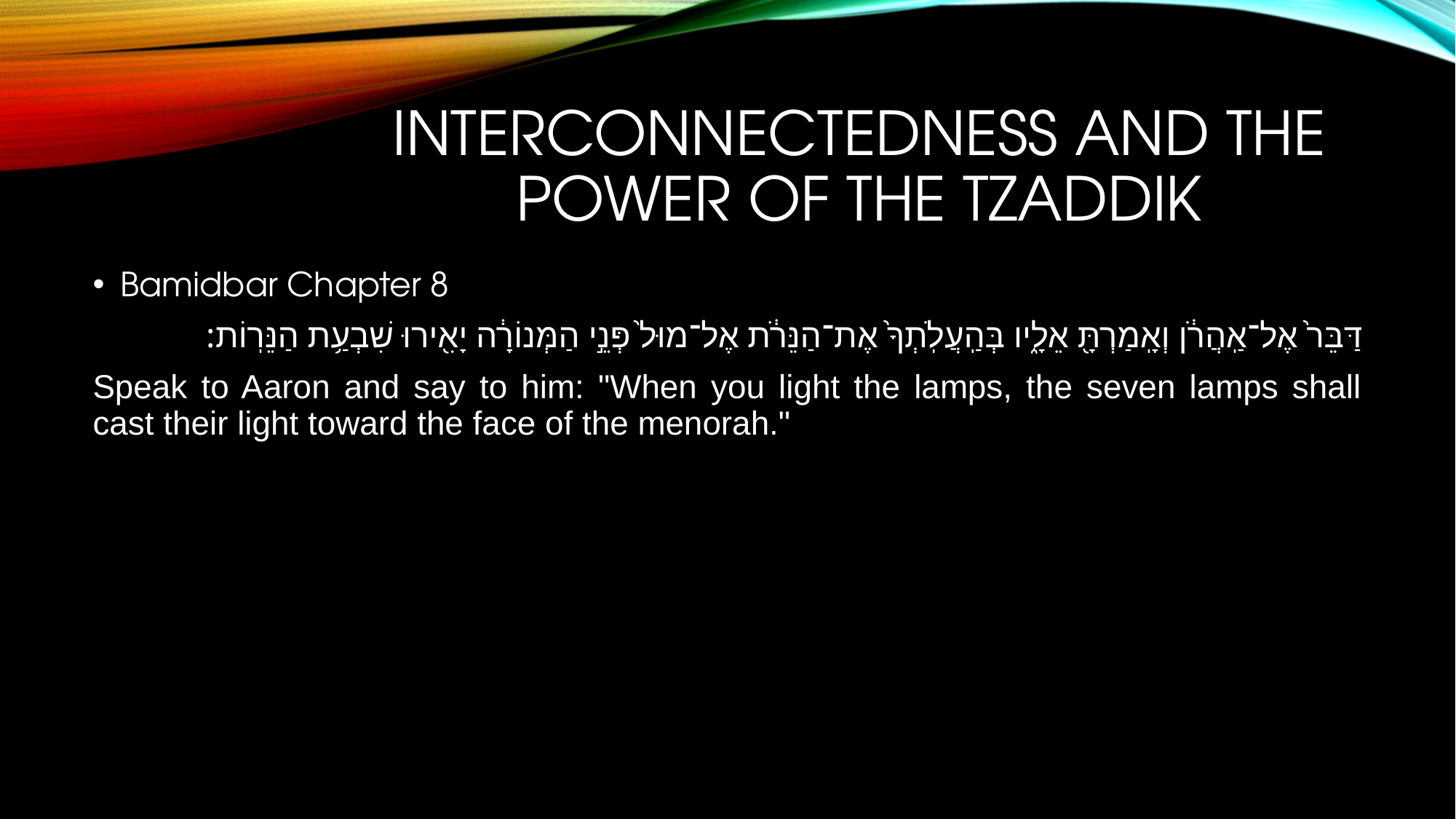

# Interconnectedness and the Power of the Tzaddik
Bamidbar Chapter 8
דַּבֵּר֙ אֶל־אַֽהֲרֹ֔ן וְאָֽמַרְתָּ֖ אֵלָ֑יו בְּהַֽעֲלֹֽתְךָ֙ אֶת־הַנֵּרֹ֔ת אֶל־מוּל֙ פְּנֵ֣י הַמְּנוֹרָ֔ה יָאִ֖ירוּ שִׁבְעַ֥ת הַנֵּרֽוֹת:
Speak to Aaron and say to him: "When you light the lamps, the seven lamps shall cast their light toward the face of the menorah."